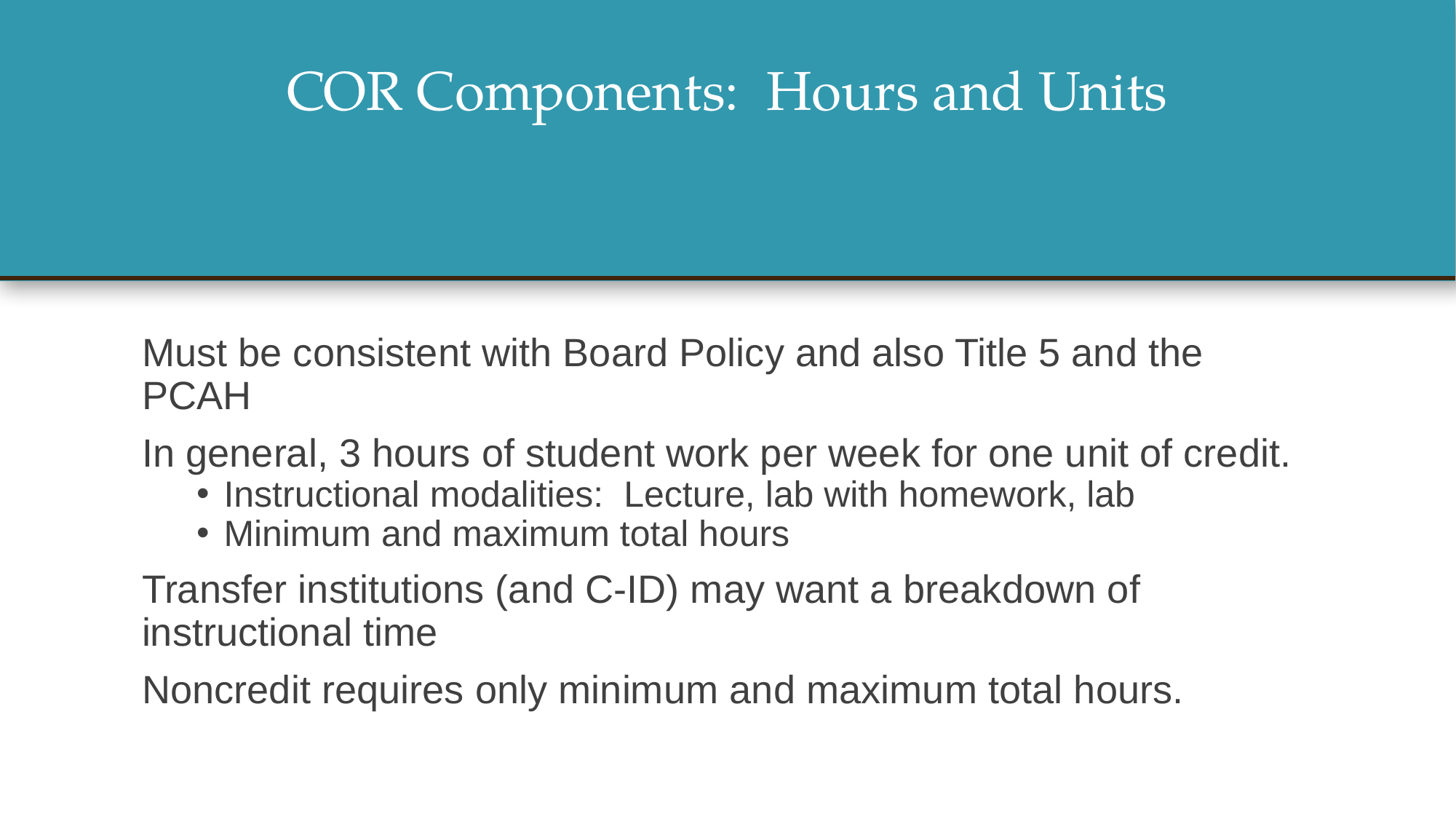

# COR Components:  Hours and Units

Must be consistent with Board Policy and also Title 5 and the PCAH
In general, 3 hours of student work per week for one unit of credit.
Instructional modalities:  Lecture, lab with homework, lab
Minimum and maximum total hours
Transfer institutions (and C-ID) may want a breakdown of instructional time
Noncredit requires only minimum and maximum total hours.